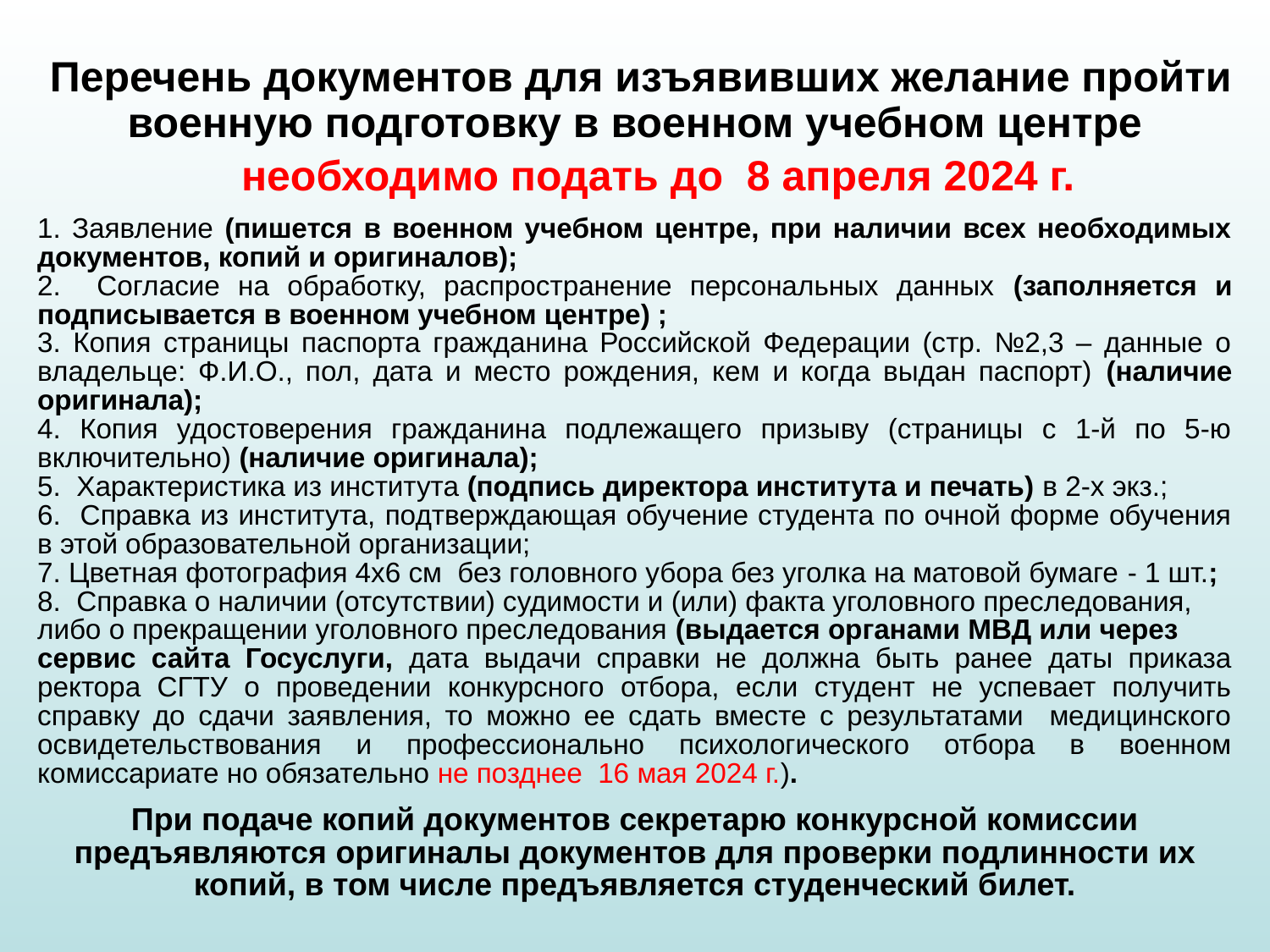

# Перечень документов для изъявивших желание пройти военную подготовку в военном учебном центре
необходимо подать до  8 апреля 2024 г.
1. Заявление (пишется в военном учебном центре, при наличии всех необходимых документов, копий и оригиналов);
2.  Согласие на обработку, распространение персональных данных (заполняется и подписывается в военном учебном центре) ;
3. Копия страницы паспорта гражданина Российской Федерации (стр. №2,3 – данные о владельце: Ф.И.О., пол, дата и место рождения, кем и когда выдан паспорт) (наличие оригинала);
4. Копия удостоверения гражданина подлежащего призыву (страницы с 1-й по 5-ю включительно) (наличие оригинала);
5.  Характеристика из института (подпись директора института и печать) в 2-х экз.;
6.  Справка из института, подтверждающая обучение студента по очной форме обучения в этой образовательной организации;
7. Цветная фотография 4х6 см  без головного убора без уголка на матовой бумаге - 1 шт.;
8.  Справка о наличии (отсутствии) судимости и (или) факта уголовного преследования,
либо о прекращении уголовного преследования (выдается органами МВД или через
сервис сайта Госуслуги, дата выдачи справки не должна быть ранее даты приказа ректора СГТУ о проведении конкурсного отбора, если студент не успевает получить справку до сдачи заявления, то можно ее сдать вместе с результатами  медицинского освидетельствования и профессионально психологического отбора в военном комиссариате но обязательно не позднее  16 мая 2024 г.).

При подаче копий документов секретарю конкурсной комиссии предъявляются оригиналы документов для проверки подлинности их копий, в том числе предъявляется студенческий билет.